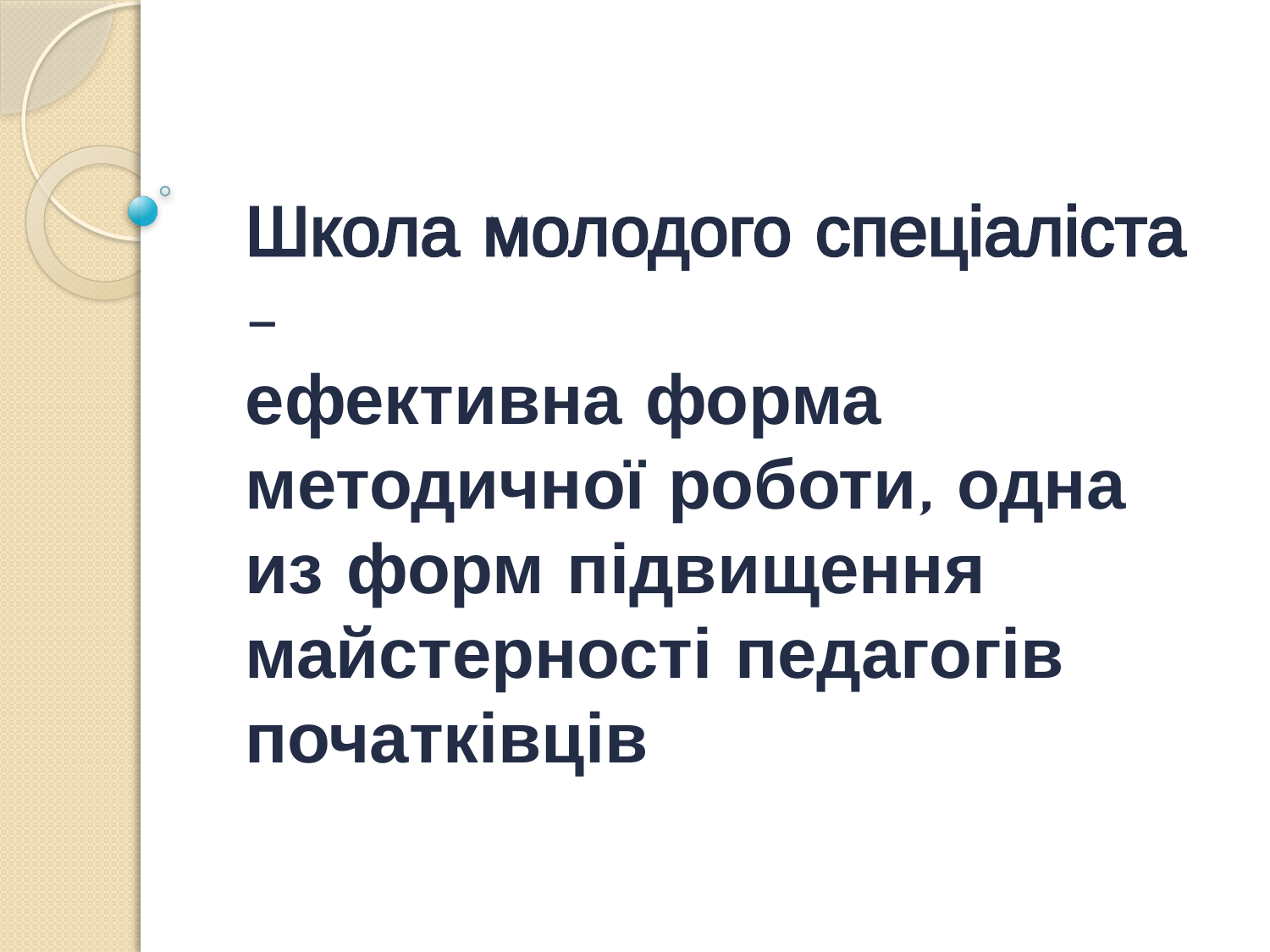

# Школа молодого спеціаліста – ефективна форма методичної роботи, одна из форм підвищення майстерності педагогів початківців